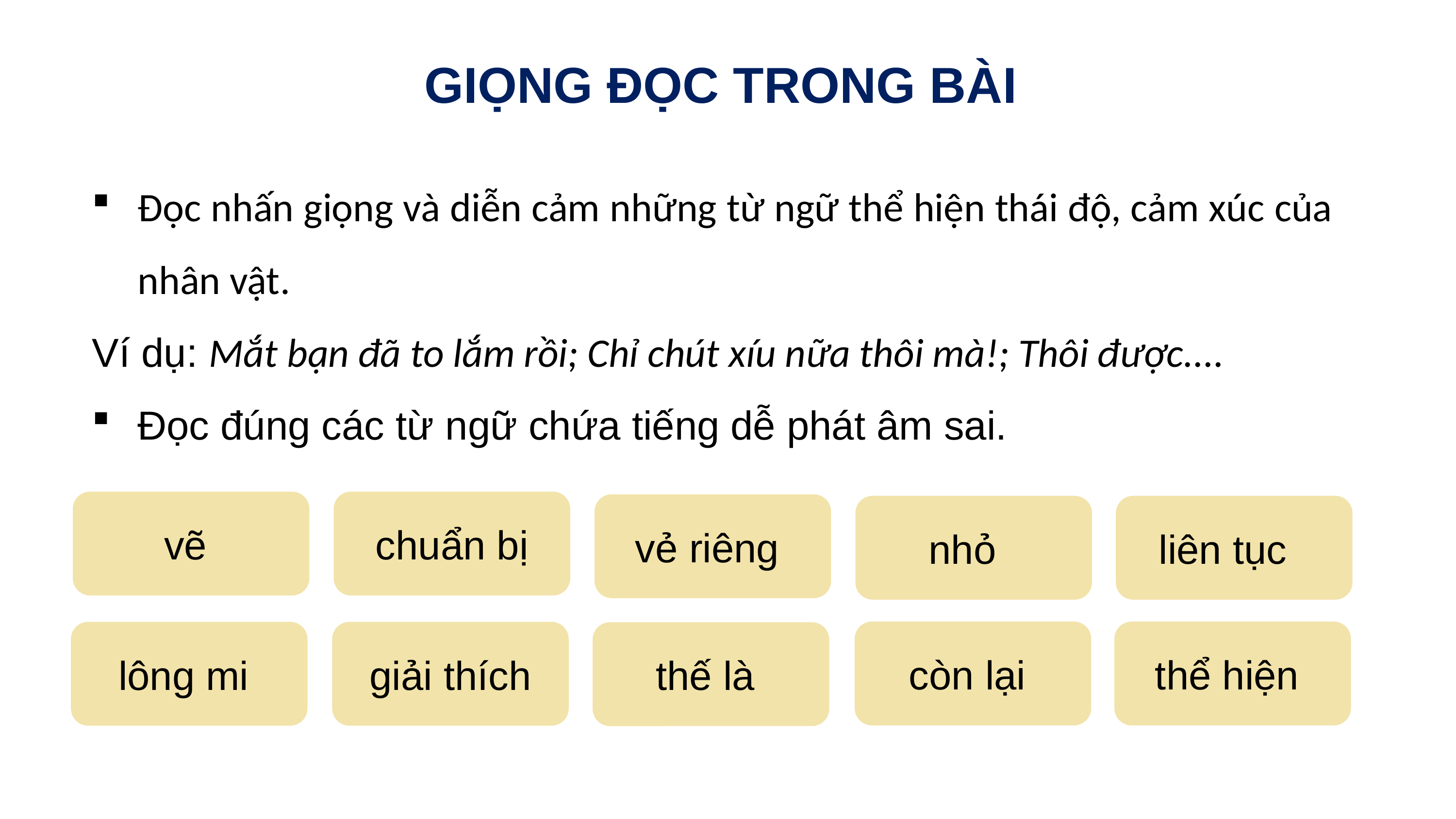

GIỌNG ĐỌC TRONG BÀI
Đọc nhấn giọng và diễn cảm những từ ngữ thể hiện thái độ, cảm xúc của nhân vật.
Ví dụ: Mắt bạn đã to lắm rồi; Chỉ chút xíu nữa thôi mà!; Thôi được....
Đọc đúng các từ ngữ chứa tiếng dễ phát âm sai.
vẽ
chuẩn bị
vẻ riêng
nhỏ
liên tục
còn lại
thể hiện
lông mi
giải thích
thế là